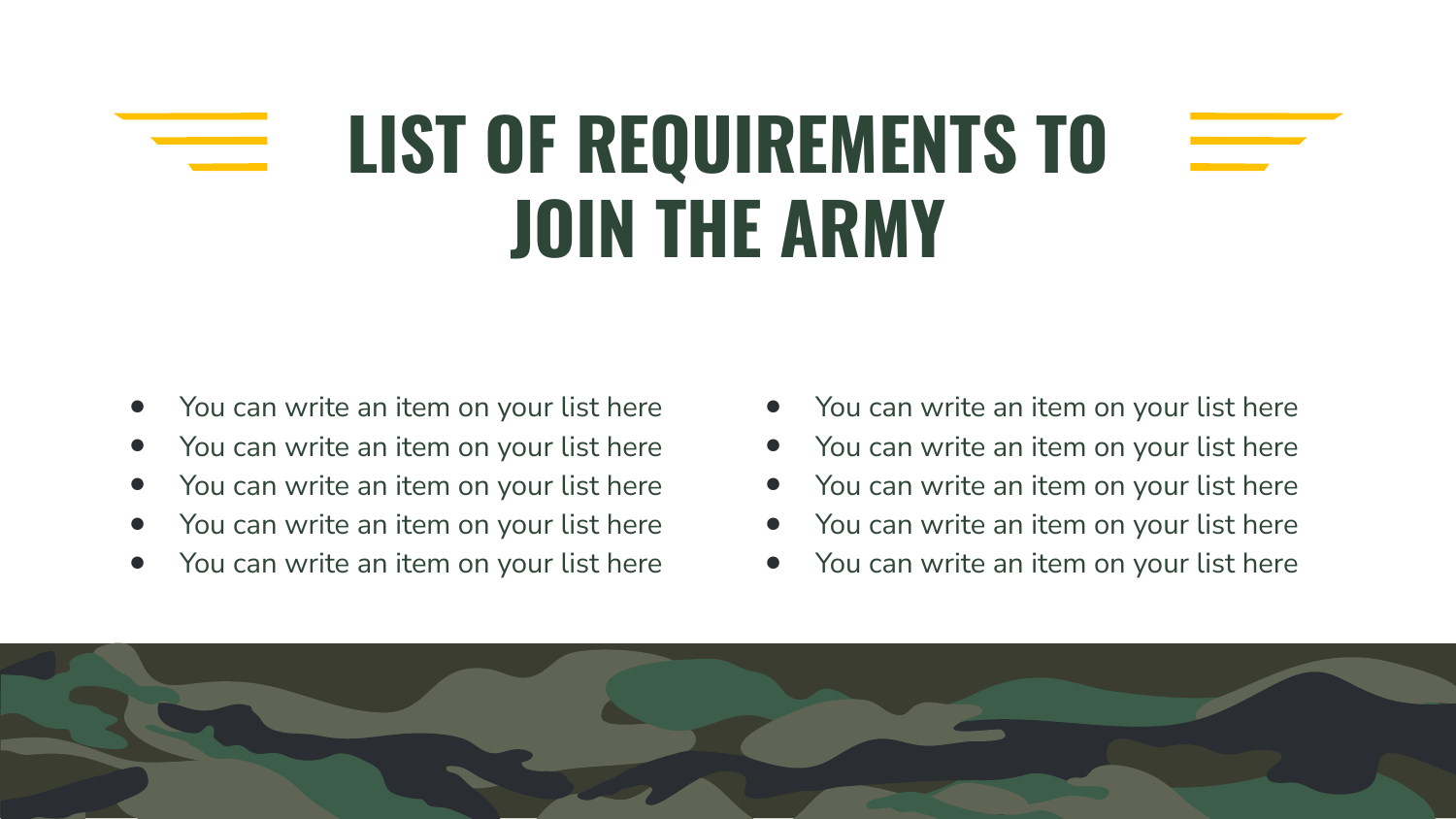

# LIST OF REQUIREMENTS TO JOIN THE ARMY

You can write an item on your list here
You can write an item on your list here
You can write an item on your list here
You can write an item on your list here
You can write an item on your list here

You can write an item on your list here
You can write an item on your list here
You can write an item on your list here
You can write an item on your list here
You can write an item on your list here